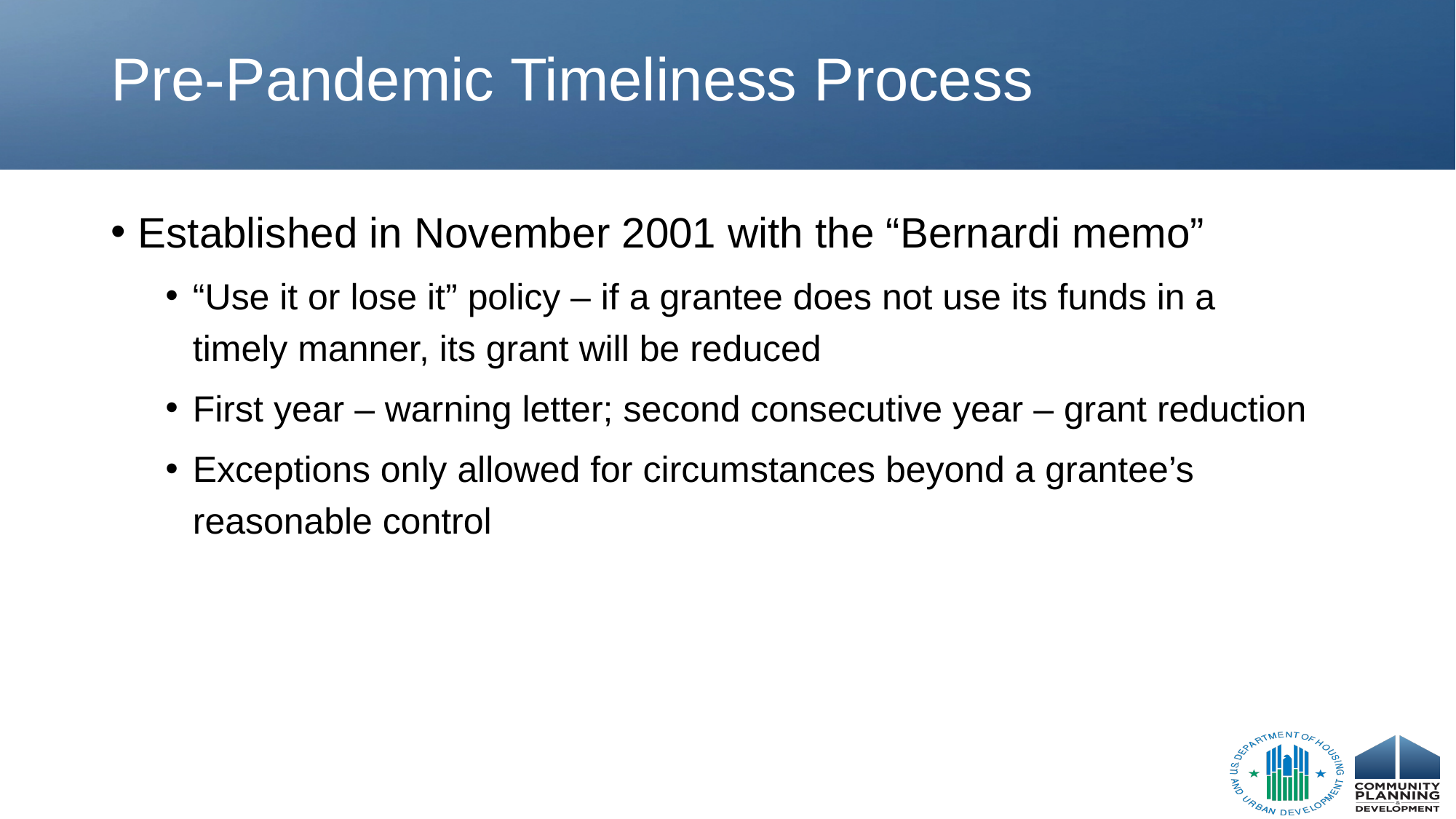

# Pre-Pandemic Timeliness Process
Established in November 2001 with the “Bernardi memo”
“Use it or lose it” policy – if a grantee does not use its funds in a timely manner, its grant will be reduced
First year – warning letter; second consecutive year – grant reduction
Exceptions only allowed for circumstances beyond a grantee’s reasonable control